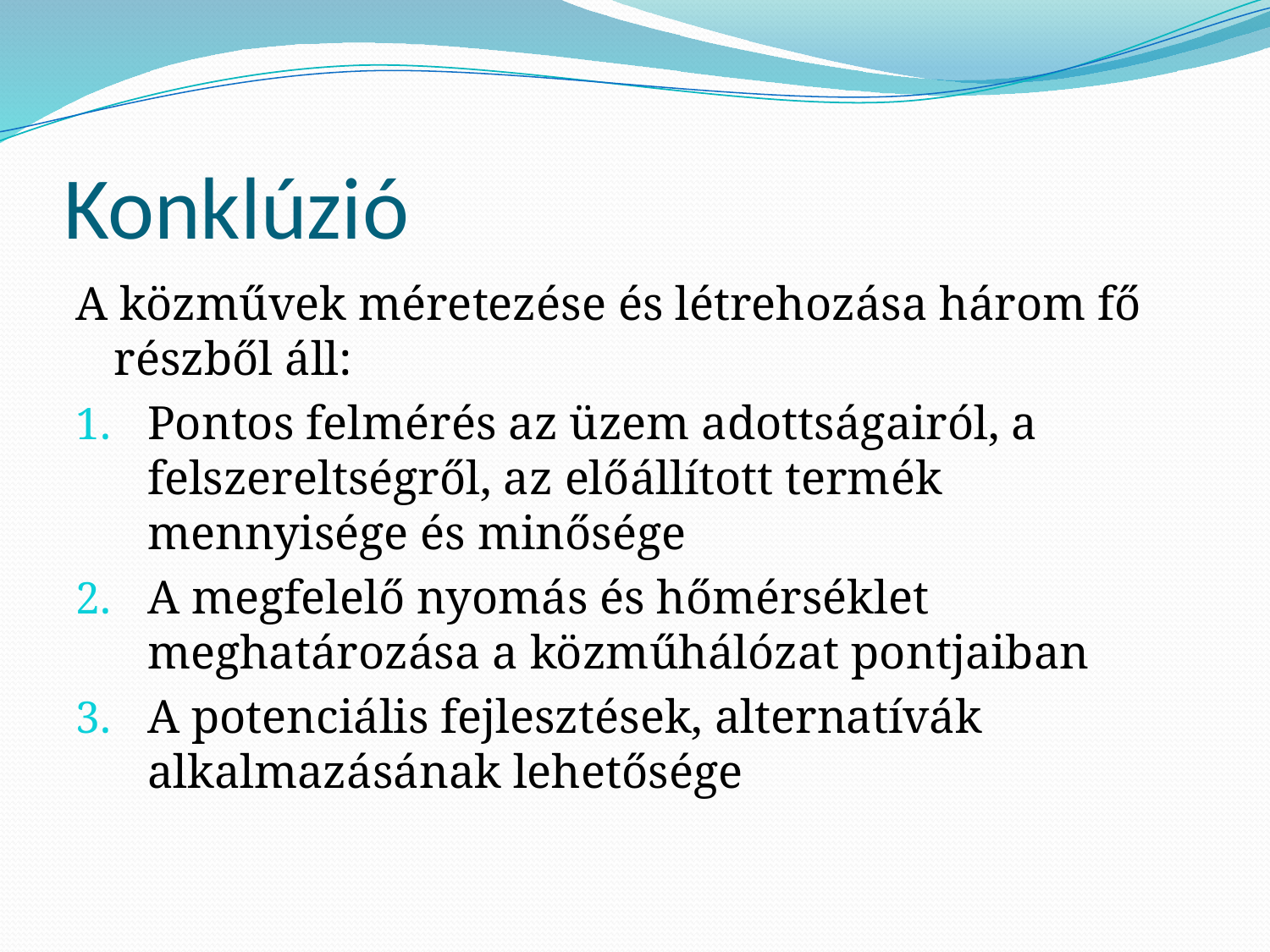

# Konklúzió
A közművek méretezése és létrehozása három fő részből áll:
Pontos felmérés az üzem adottságairól, a felszereltségről, az előállított termék mennyisége és minősége
A megfelelő nyomás és hőmérséklet meghatározása a közműhálózat pontjaiban
A potenciális fejlesztések, alternatívák alkalmazásának lehetősége